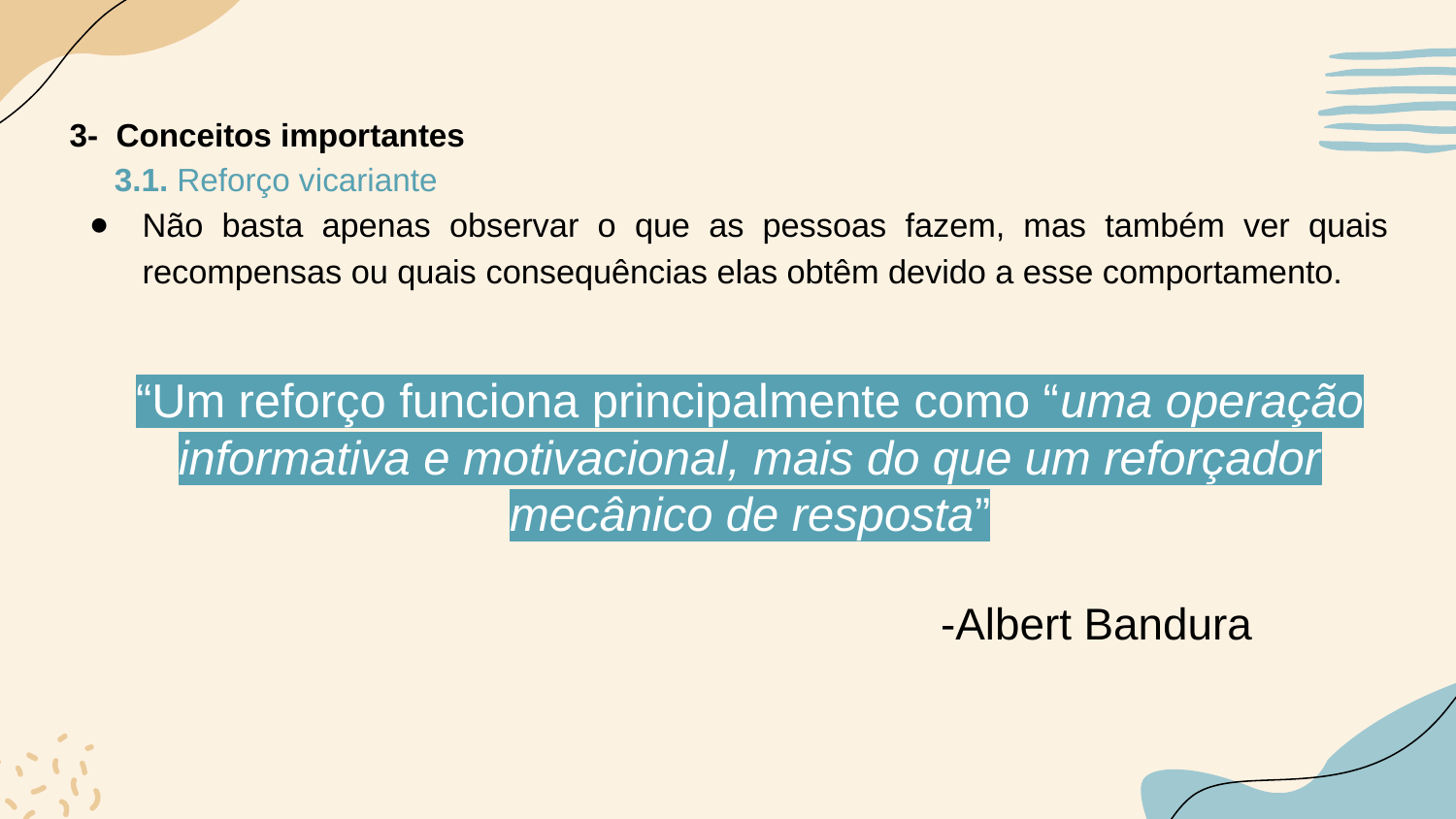

3-  Conceitos importantes
     3.1. Reforço vicariante
Não basta apenas observar o que as pessoas fazem, mas também ver quais recompensas ou quais consequências elas obtêm devido a esse comportamento.
“Um reforço funciona principalmente como “uma operação informativa e motivacional, mais do que um reforçador mecânico de resposta”

                                                        -Albert Bandura